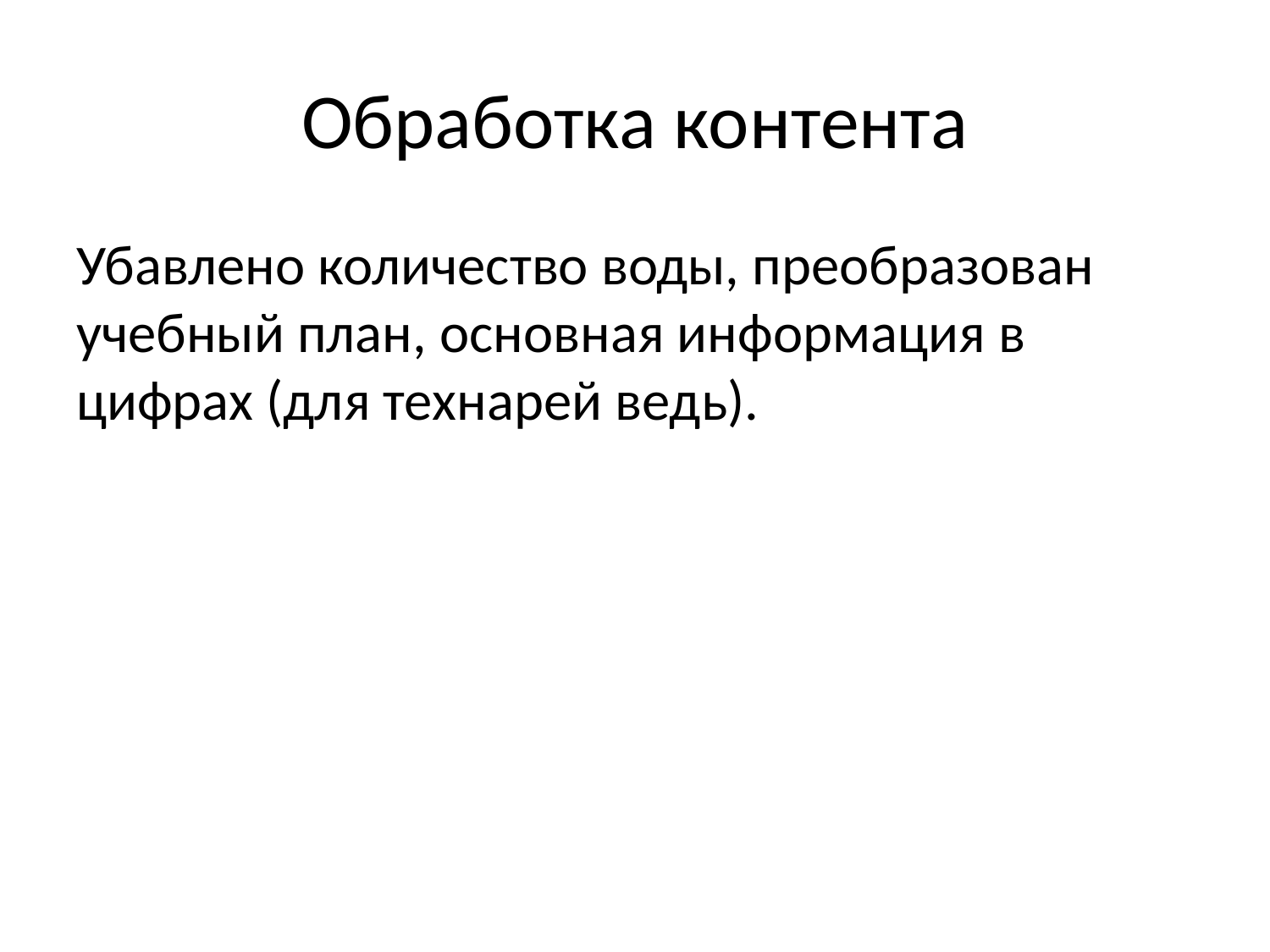

# Обработка контента
Убавлено количество воды, преобразован учебный план, основная информация в цифрах (для технарей ведь).